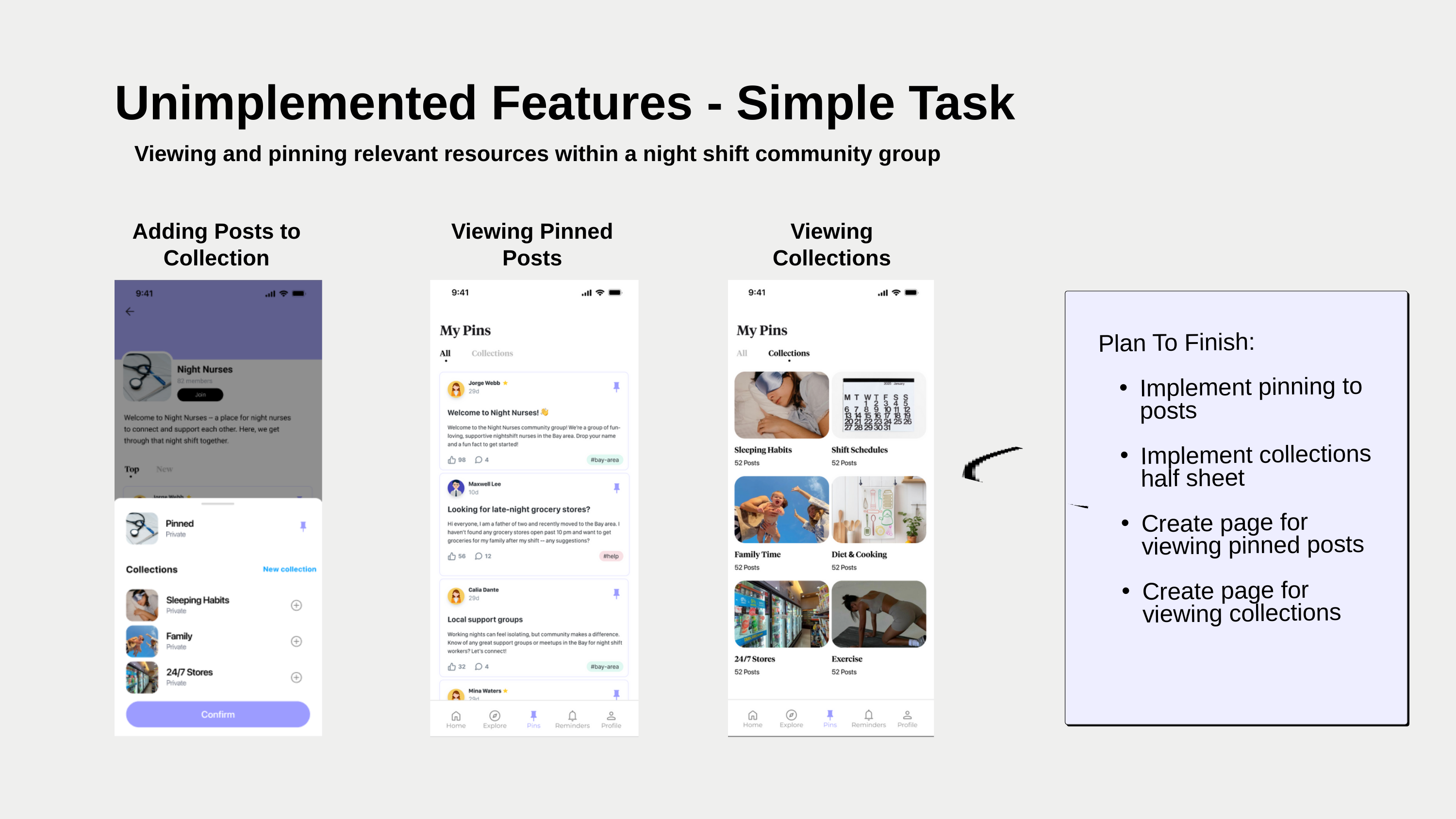

Unimplemented Features - Simple Task
Viewing and pinning relevant resources within a night shift community group
Adding Posts to Collection
Viewing Pinned Posts
Viewing Collections

Plan To Finish:

Implement pinning to posts

Implement collections half sheet

Create page for viewing pinned posts

Create page for viewing collections